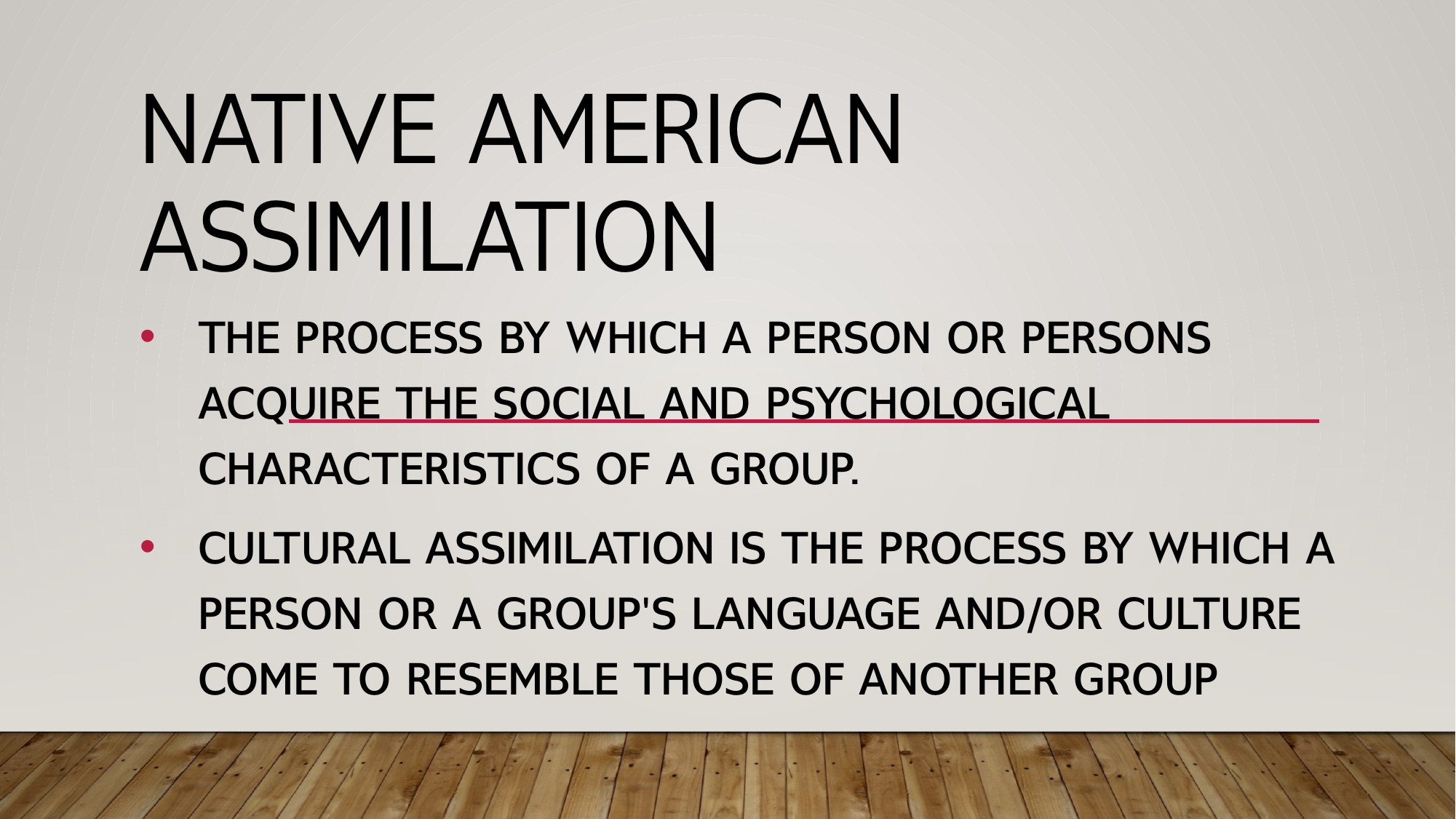

# Native American Assimilation

The process by which a person or persons acquire the social and psychological characteristics of a group.
Cultural assimilation is the process by which a person or a group's language and/or culture come to resemble those of another group